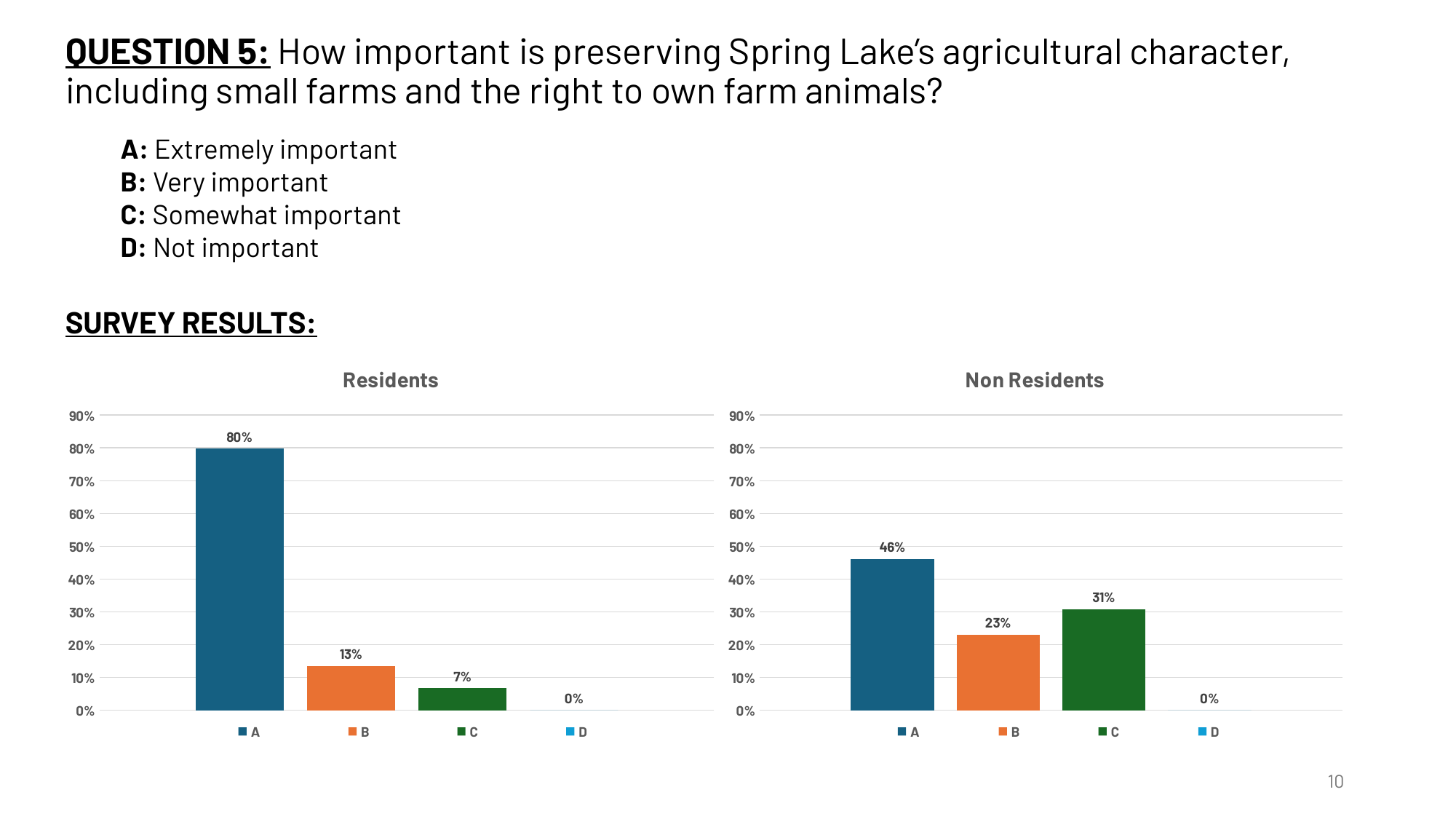

# QUESTION 5: How important is preserving Spring Lake’s agricultural character, including small farms and the right to own farm animals?
A: Extremely important
B: Very important
C: Somewhat important
D: Not important
SURVEY RESULTS:

### Chart: Residents

| Category | A | B | C | D |
|---|---|---|---|---|
| Residents | 0.7980769230769231 | 0.1346153846153846 | 0.0673076923076923 | 0.0 |

### Chart: Non Residents

| Category | A | B | C | D |
|---|---|---|---|---|
| Non-Residents | 0.46153846153846156 | 0.23076923076923078 | 0.3076923076923077 | 0.0 |
10